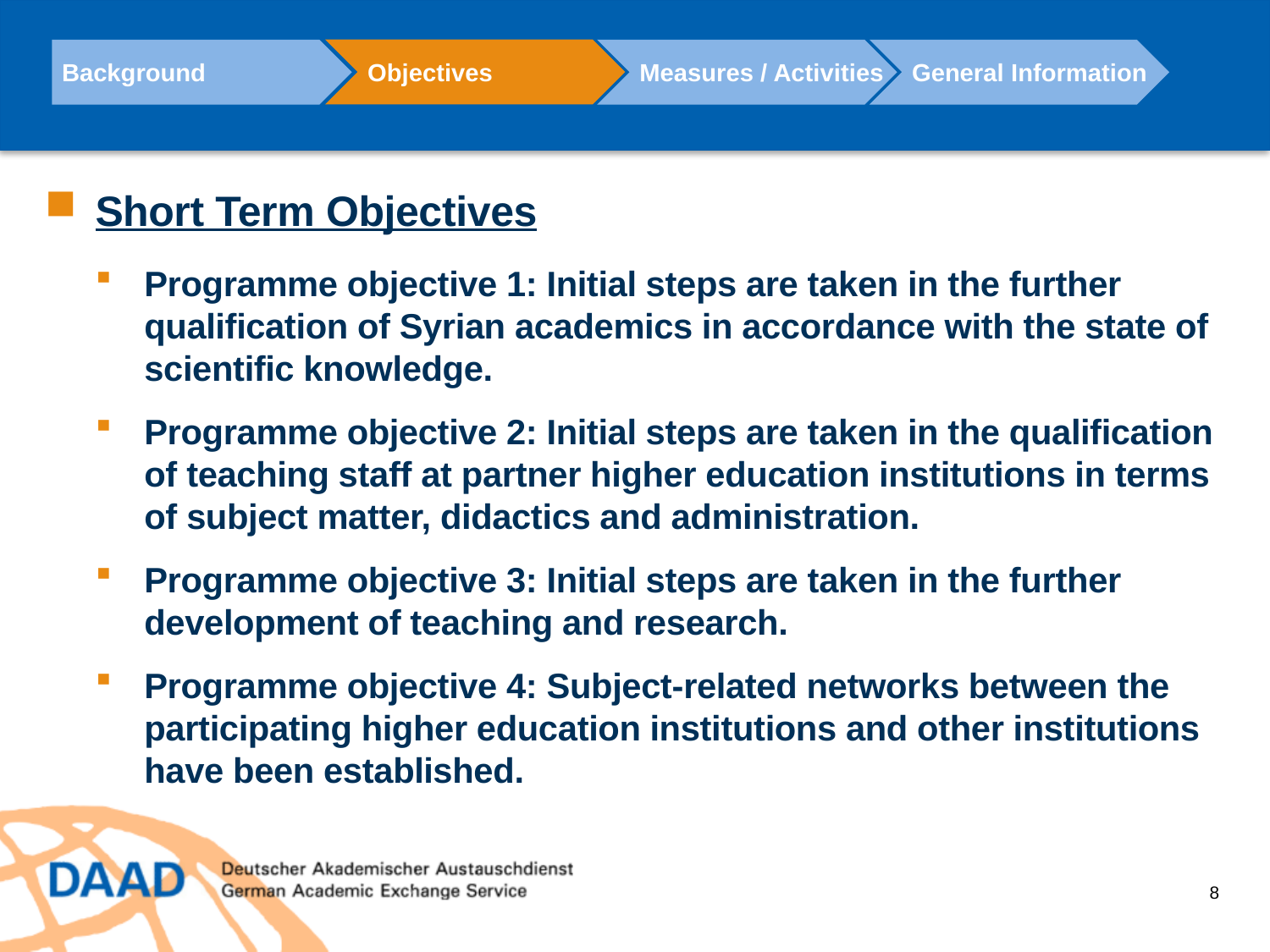

Objectives
Background
Measures / Activities
General Information
Short Term Objectives
Programme objective 1: Initial steps are taken in the further qualification of Syrian academics in accordance with the state of scientific knowledge.
Programme objective 2: Initial steps are taken in the qualification of teaching staff at partner higher education institutions in terms of subject matter, didactics and administration.
Programme objective 3: Initial steps are taken in the further development of teaching and research.
Programme objective 4: Subject-related networks between the participating higher education institutions and other institutions have been established.

8